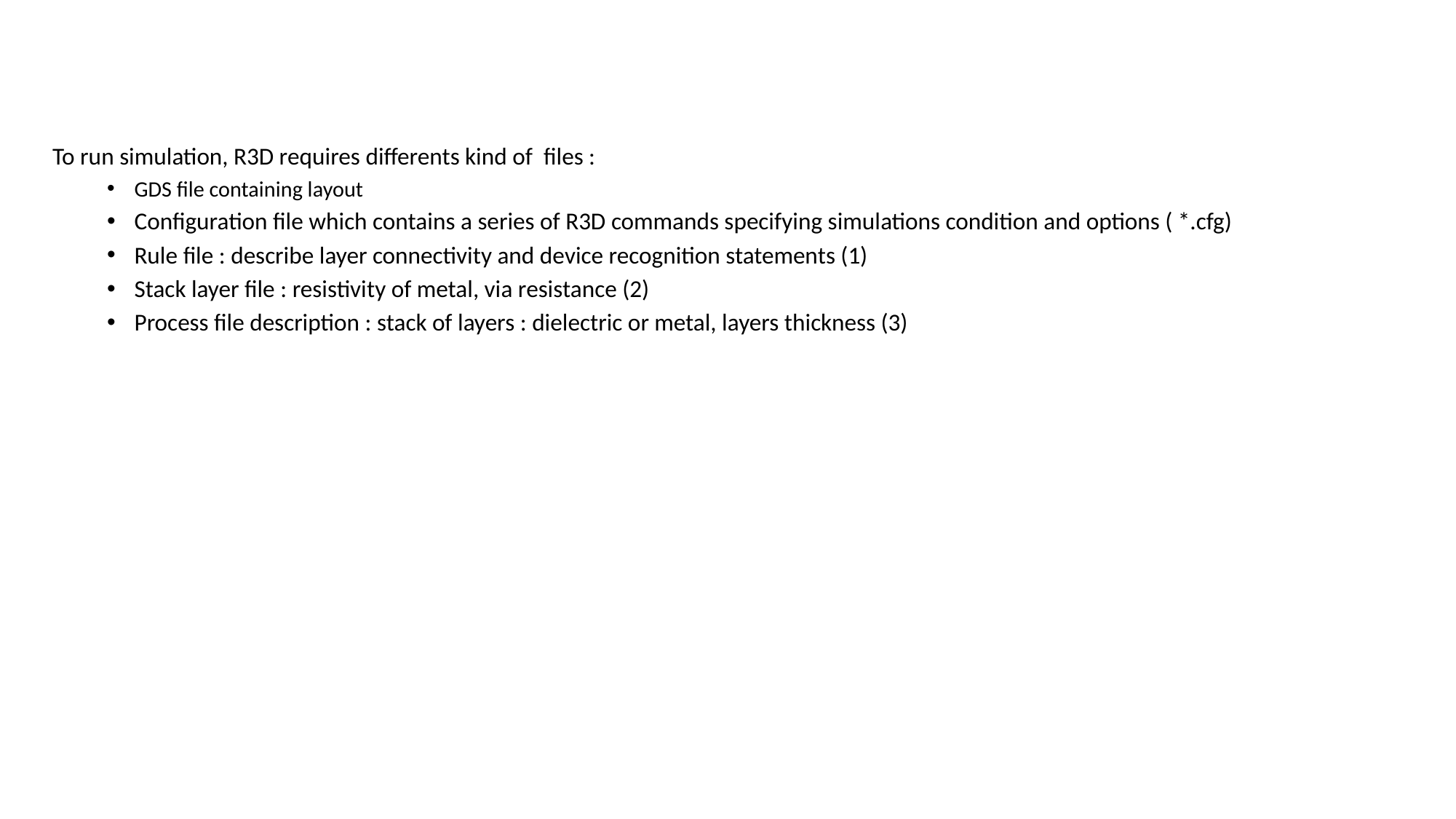

To run simulation, R3D requires differents kind of  files :
GDS file containing layout
Configuration file which contains a series of R3D commands specifying simulations condition and options ( *.cfg)
Rule file : describe layer connectivity and device recognition statements (1)
Stack layer file : resistivity of metal, via resistance (2)
Process file description : stack of layers : dielectric or metal, layers thickness (3)